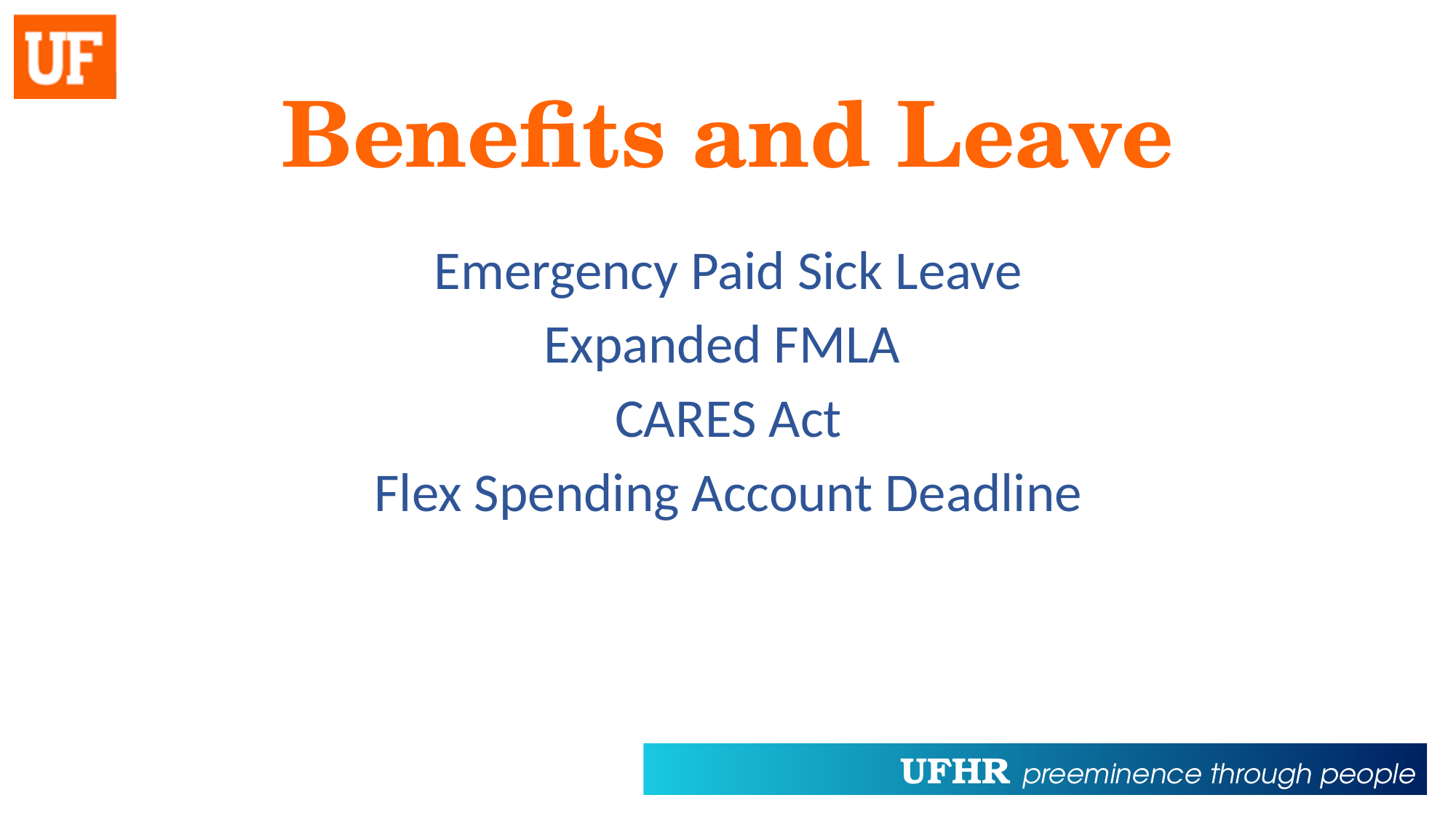

# Benefits and Leave

Emergency Paid Sick Leave
Expanded FMLA
CARES Act
Flex Spending Account Deadline